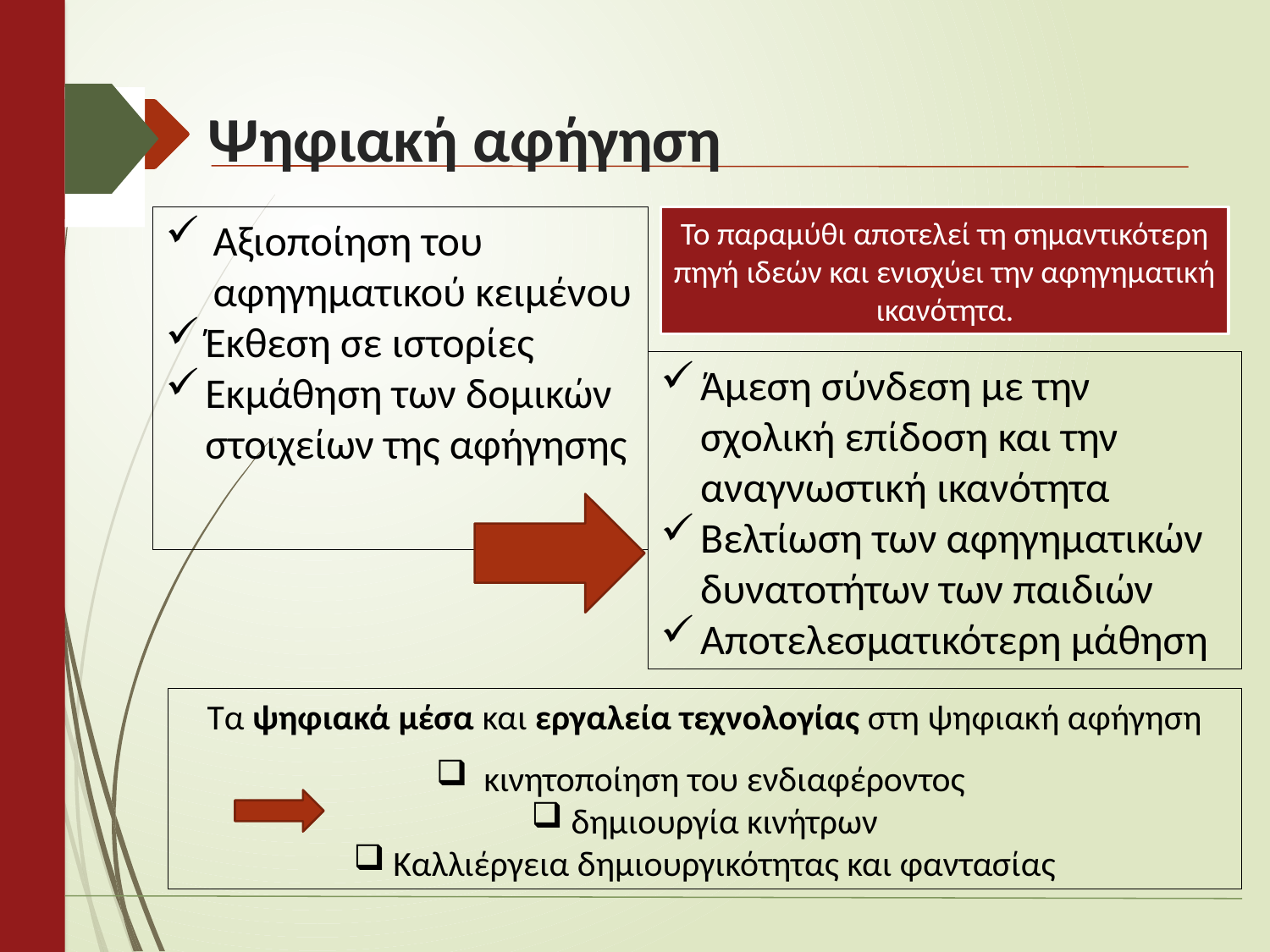

# Ψηφιακή αφήγηση
Αξιοποίηση του αφηγηματικού κειμένου
Έκθεση σε ιστορίες
Εκμάθηση των δομικών στοιχείων της αφήγησης

Το παραμύθι αποτελεί τη σημαντικότερη πηγή ιδεών και ενισχύει την αφηγηματική ικανότητα.
Άμεση σύνδεση με την σχολική επίδοση και την αναγνωστική ικανότητα
Βελτίωση των αφηγηματικών δυνατοτήτων των παιδιών
Αποτελεσματικότερη μάθηση

Τα ψηφιακά μέσα και εργαλεία τεχνολογίας στη ψηφιακή αφήγηση

 κινητοποίηση του ενδιαφέροντος
δημιουργία κινήτρων
Καλλιέργεια δημιουργικότητας και φαντασίας